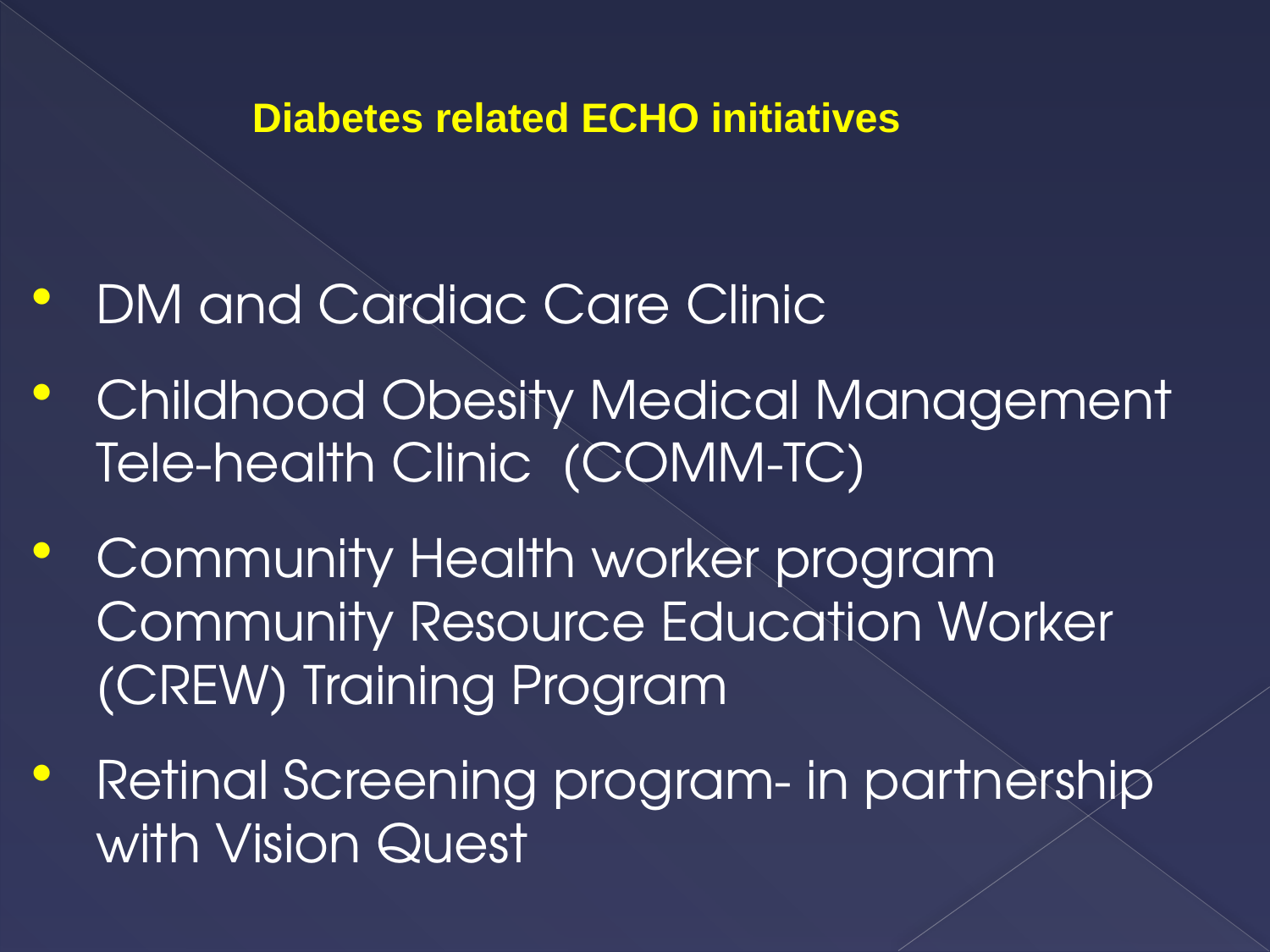

# Diabetes related ECHO initiatives
DM and Cardiac Care Clinic
Childhood Obesity Medical Management Tele-health Clinic  (COMM-TC)
Community Health worker program Community Resource Education Worker (CREW) Training Program
Retinal Screening program- in partnership with Vision Quest